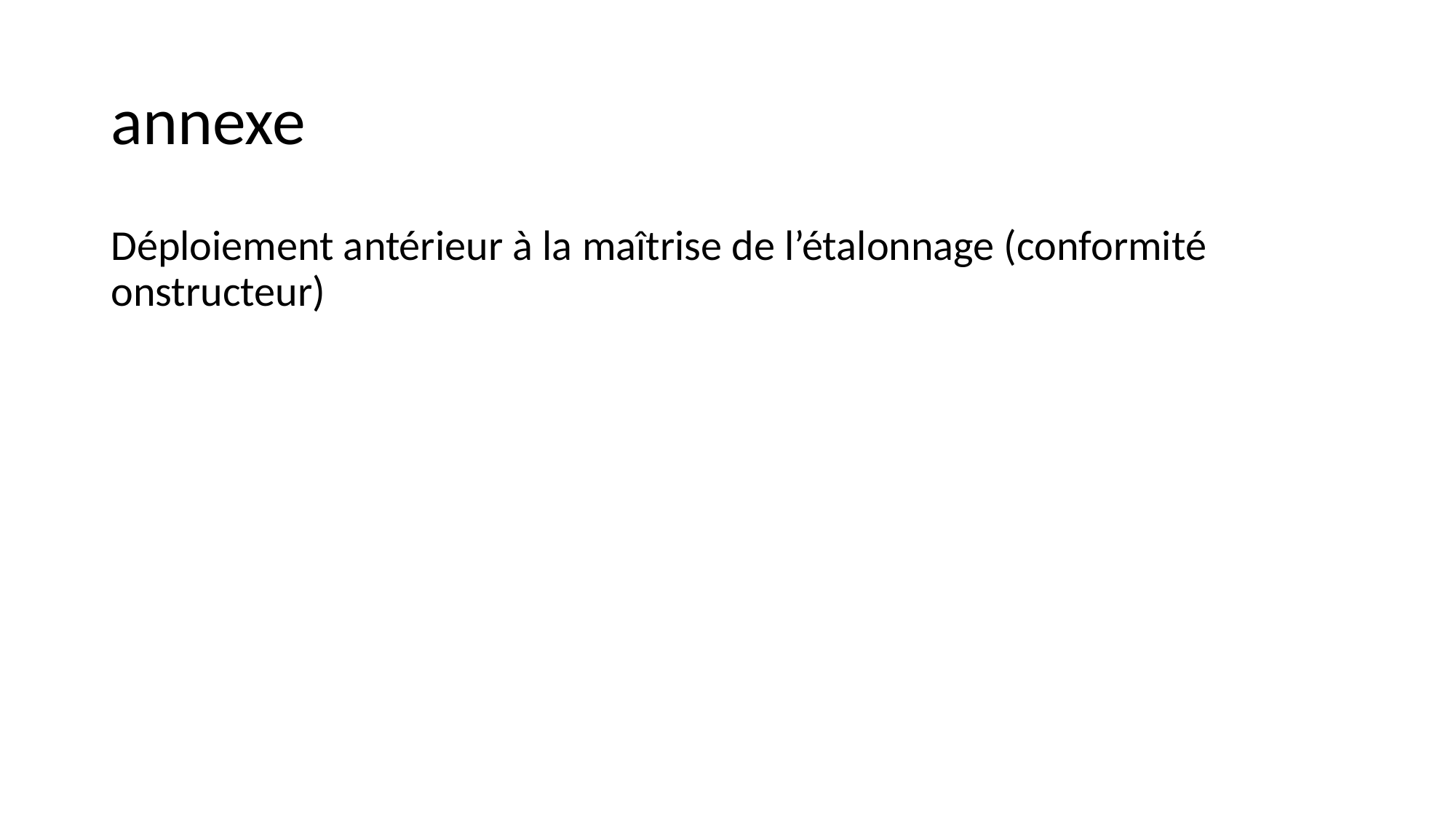

# annexe
Déploiement antérieur à la maîtrise de l’étalonnage (conformité onstructeur)